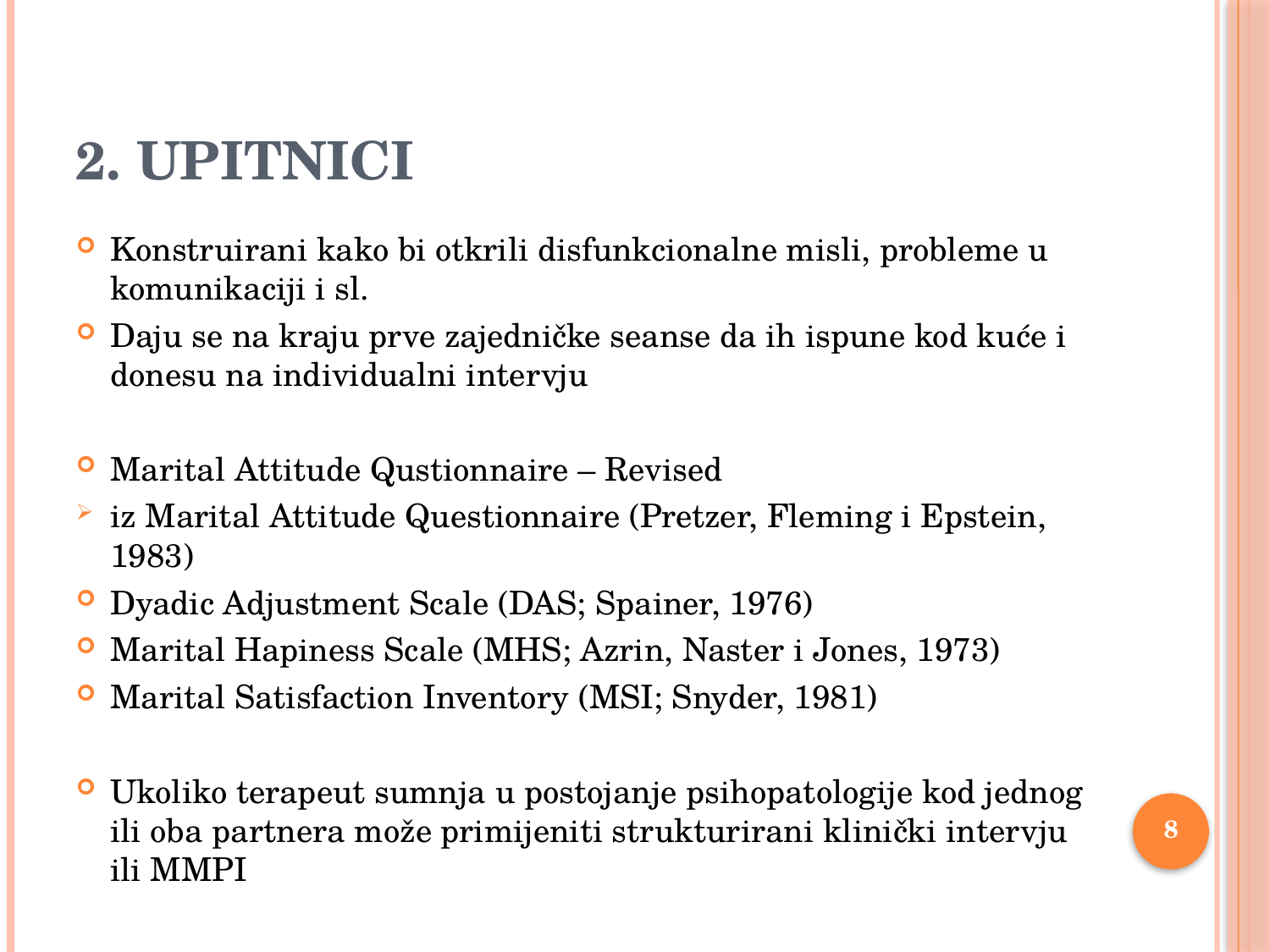

# 2. Upitnici
Konstruirani kako bi otkrili disfunkcionalne misli, probleme u komunikaciji i sl.
Daju se na kraju prve zajedničke seanse da ih ispune kod kuće i donesu na individualni intervju

Marital Attitude Qustionnaire – Revised
iz Marital Attitude Questionnaire (Pretzer, Fleming i Epstein, 1983)
Dyadic Adjustment Scale (DAS; Spainer, 1976)
Marital Hapiness Scale (MHS; Azrin, Naster i Jones, 1973)
Marital Satisfaction Inventory (MSI; Snyder, 1981)

Ukoliko terapeut sumnja u postojanje psihopatologije kod jednog ili oba partnera može primijeniti strukturirani klinički intervju ili MMPI
8